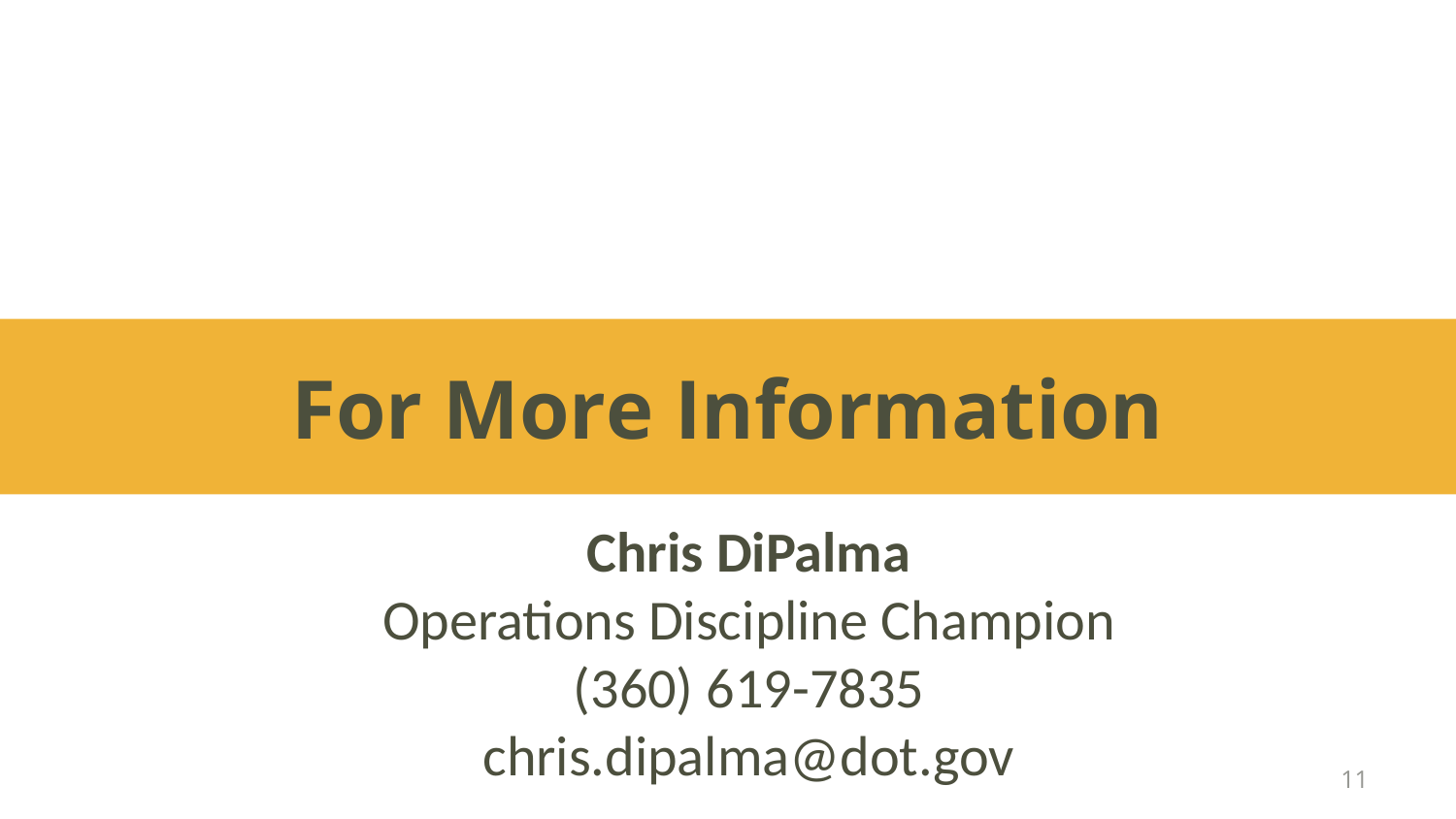

# For More Information
Chris DiPalma
Operations Discipline Champion
(360) 619-7835
chris.dipalma@dot.gov
11